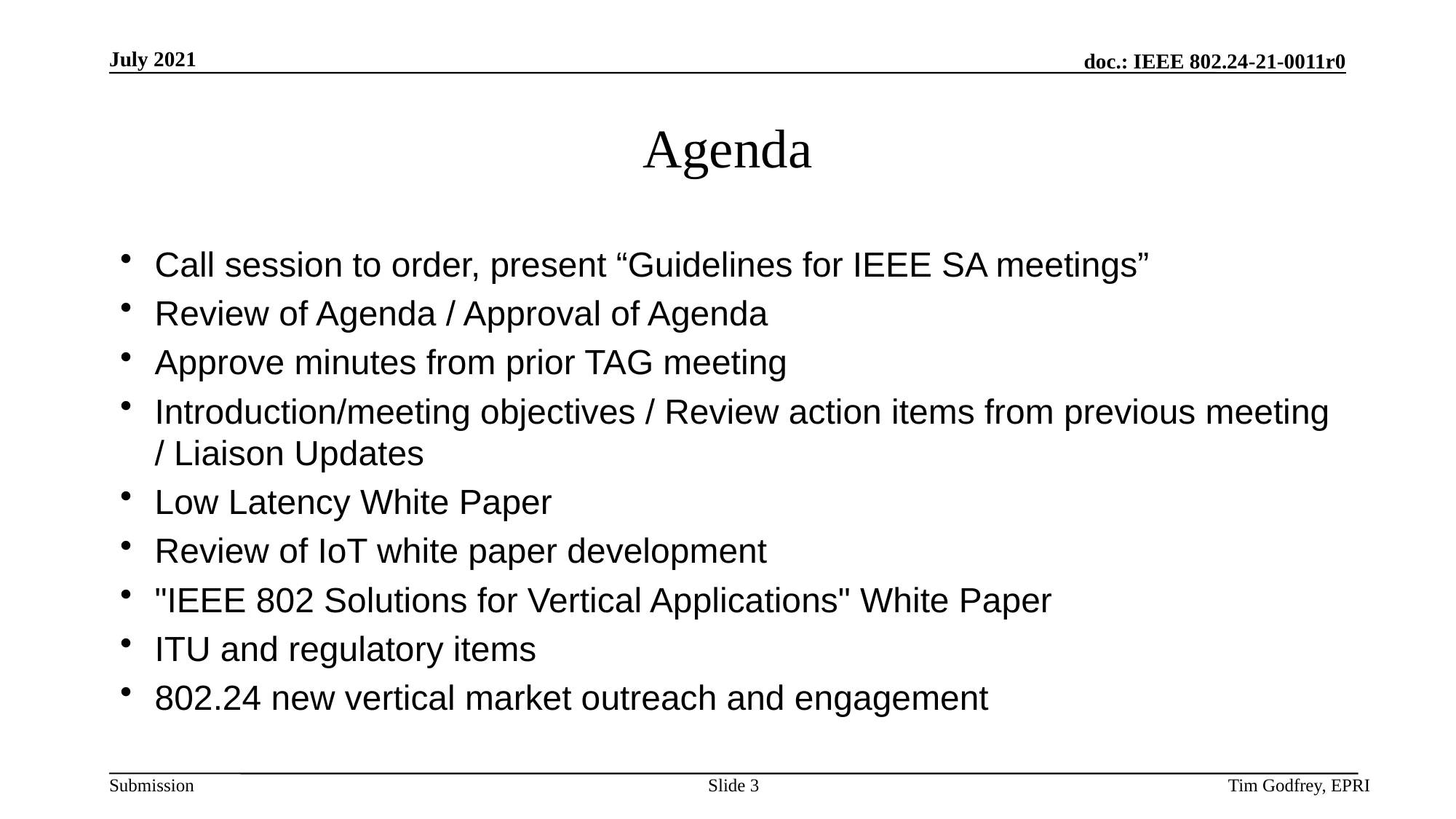

# Agenda
Call session to order, present “Guidelines for IEEE SA meetings”
Review of Agenda / Approval of Agenda
Approve minutes from prior TAG meeting
Introduction/meeting objectives / Review action items from previous meeting / Liaison Updates
Low Latency White Paper
Review of IoT white paper development
"IEEE 802 Solutions for Vertical Applications" White Paper
ITU and regulatory items
802.24 new vertical market outreach and engagement

Slide 3
Tim Godfrey, EPRI